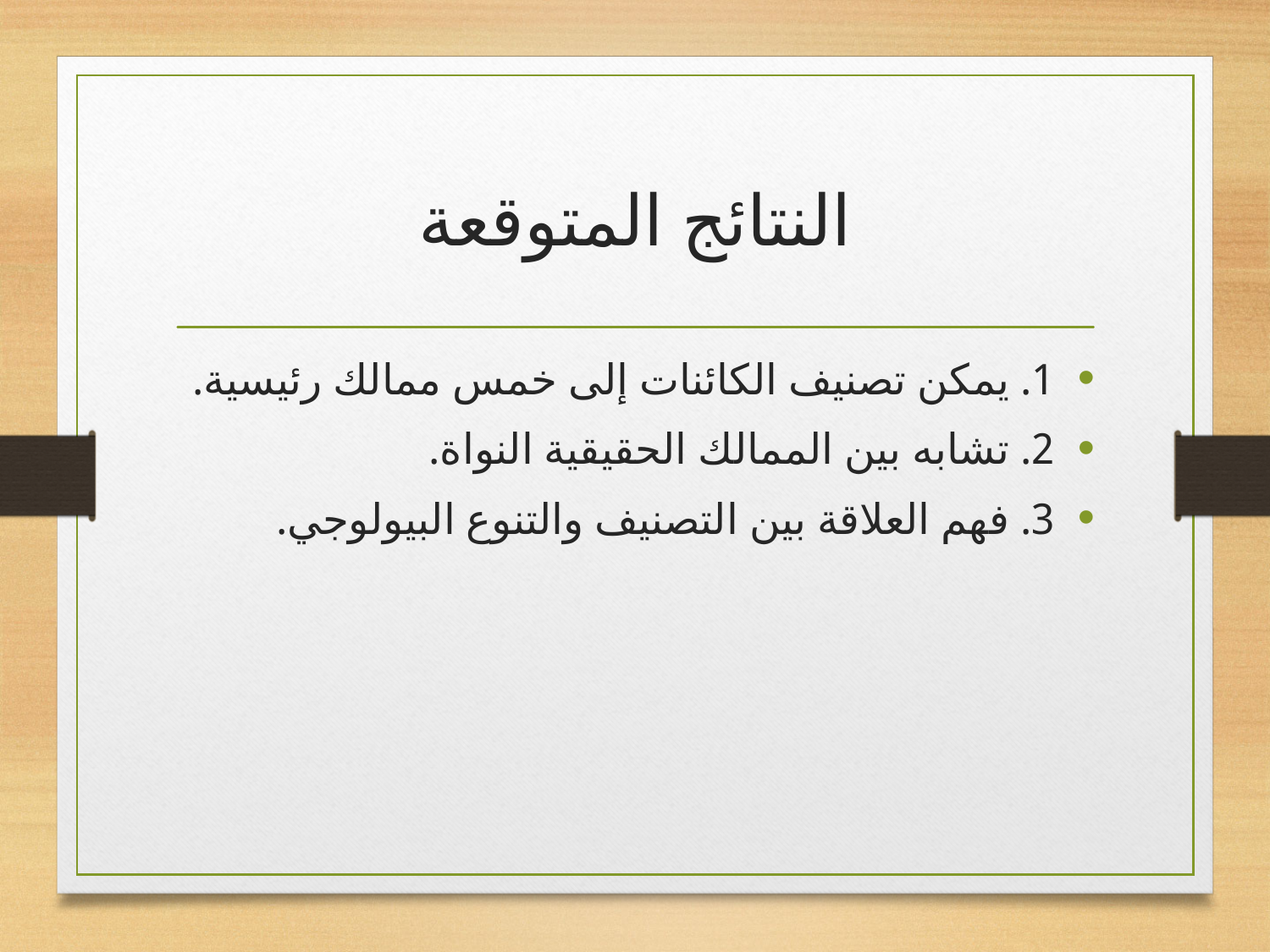

# النتائج المتوقعة
1. يمكن تصنيف الكائنات إلى خمس ممالك رئيسية.
2. تشابه بين الممالك الحقيقية النواة.
3. فهم العلاقة بين التصنيف والتنوع البيولوجي.